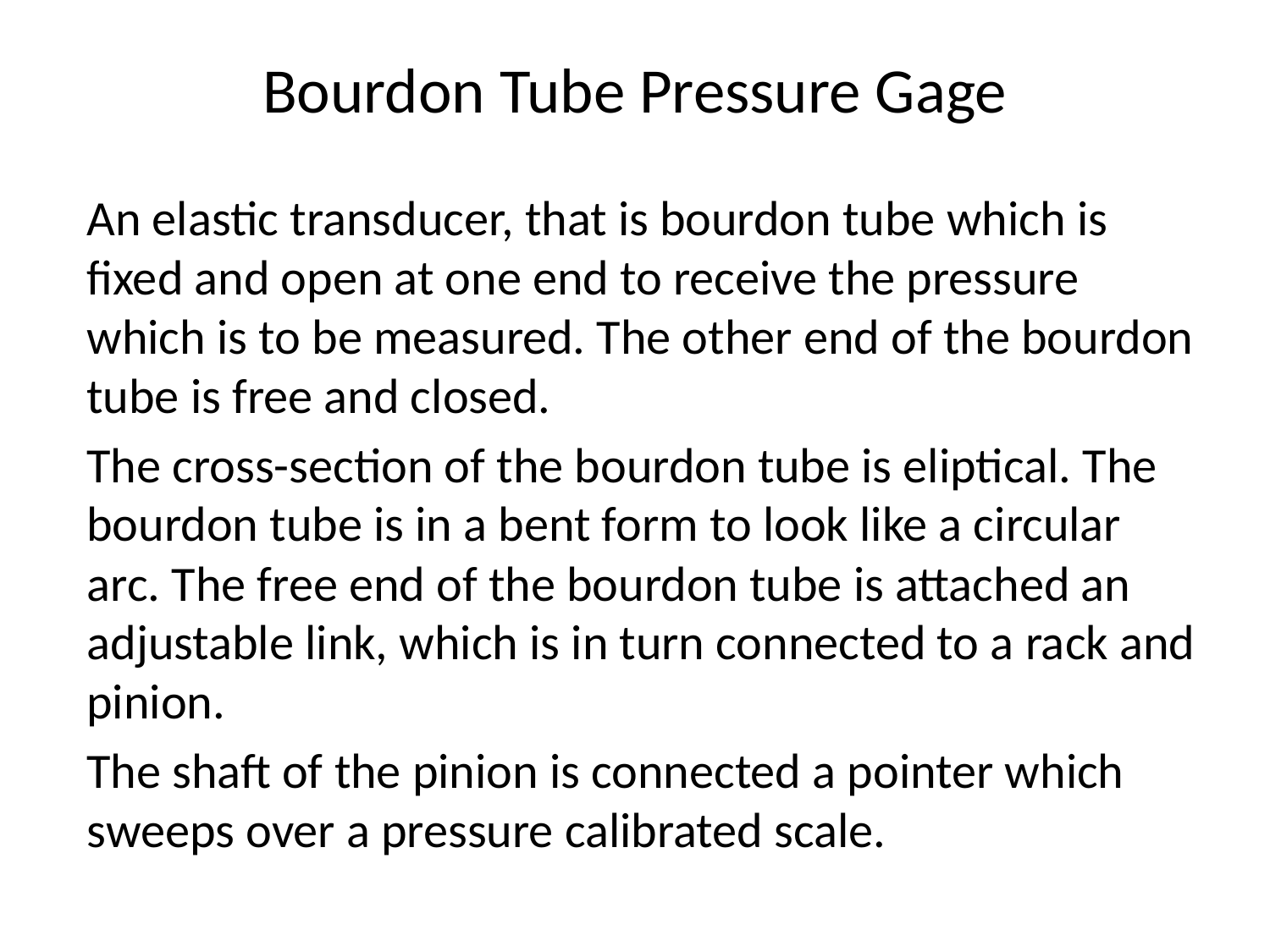

# Bourdon Tube Pressure Gage
An elastic transducer, that is bourdon tube which is fixed and open at one end to receive the pressure which is to be measured. The other end of the bourdon tube is free and closed.
The cross-section of the bourdon tube is eliptical. The bourdon tube is in a bent form to look like a circular arc. The free end of the bourdon tube is attached an adjustable link, which is in turn connected to a rack and pinion.
The shaft of the pinion is connected a pointer which sweeps over a pressure calibrated scale.